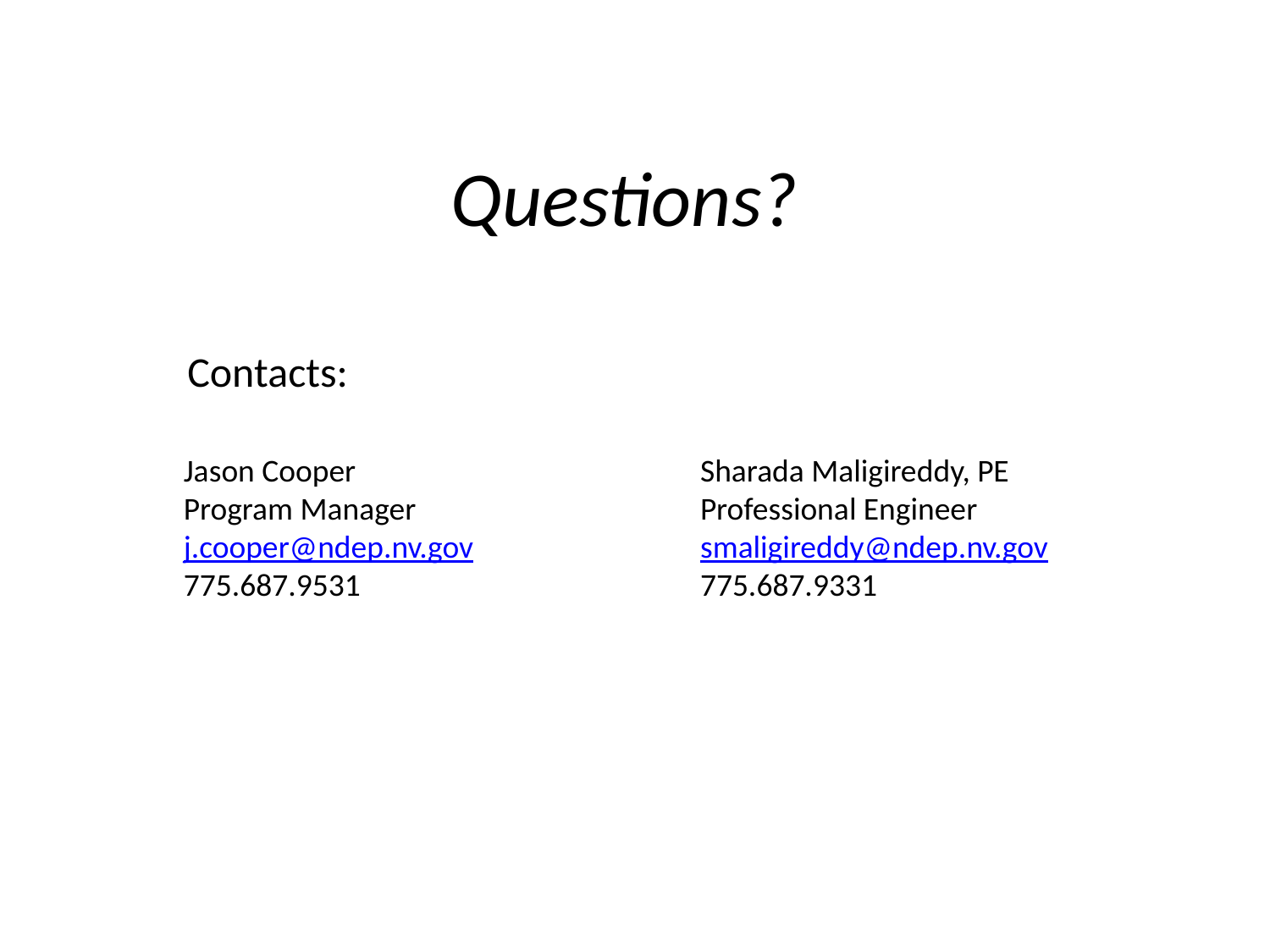

# Questions?
Contacts:
Jason Cooper
Program Manager
j.cooper@ndep.nv.gov
775.687.9531
Sharada Maligireddy, PE
Professional Engineer
smaligireddy@ndep.nv.gov
775.687.9331